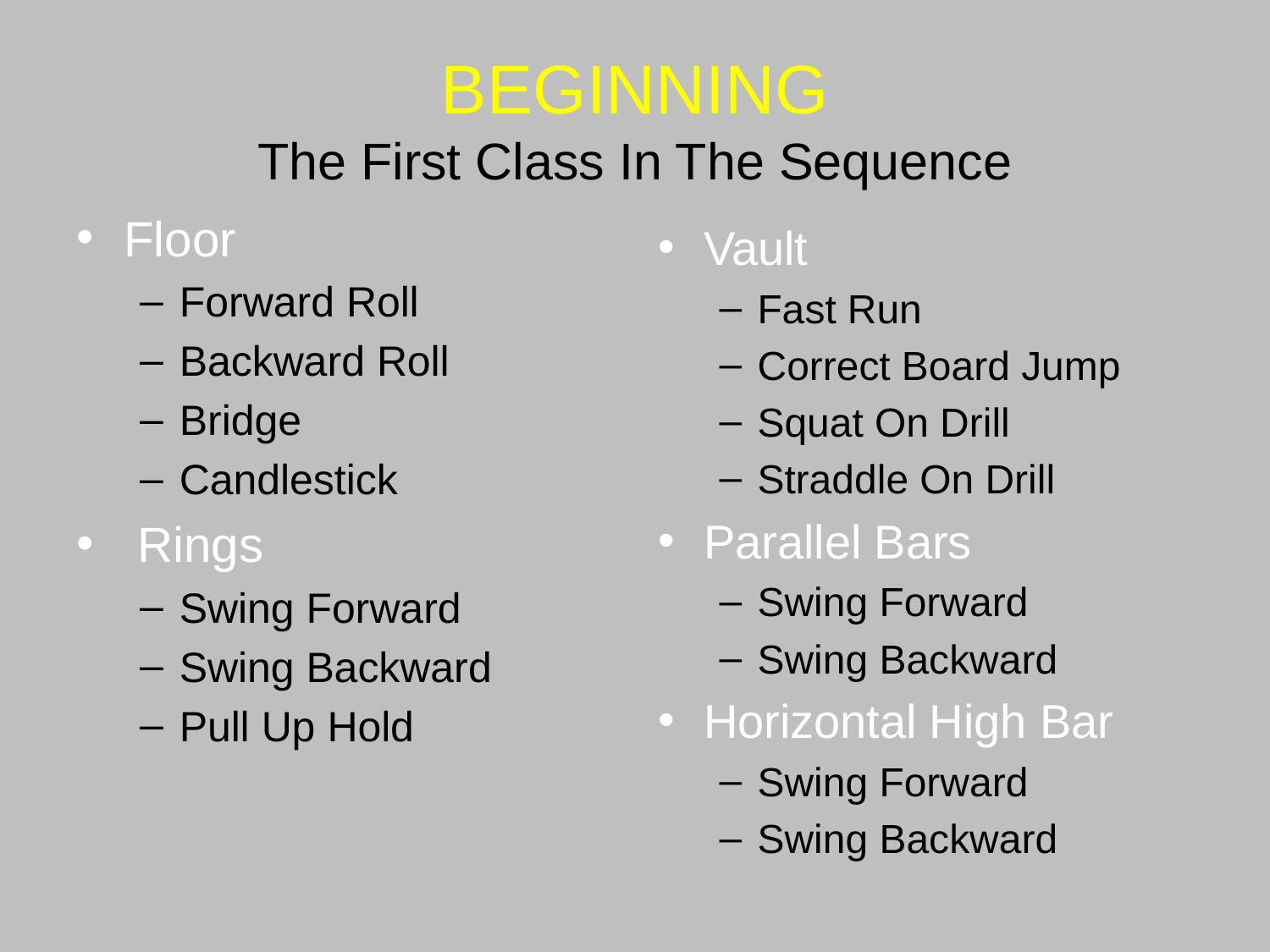

# BEGINNING The First Class In The Sequence
Floor
Forward Roll
Backward Roll
Bridge
Candlestick
 Rings
Swing Forward
Swing Backward
Pull Up Hold
Vault
Fast Run
Correct Board Jump
Squat On Drill
Straddle On Drill
Parallel Bars
Swing Forward
Swing Backward
Horizontal High Bar
Swing Forward
Swing Backward